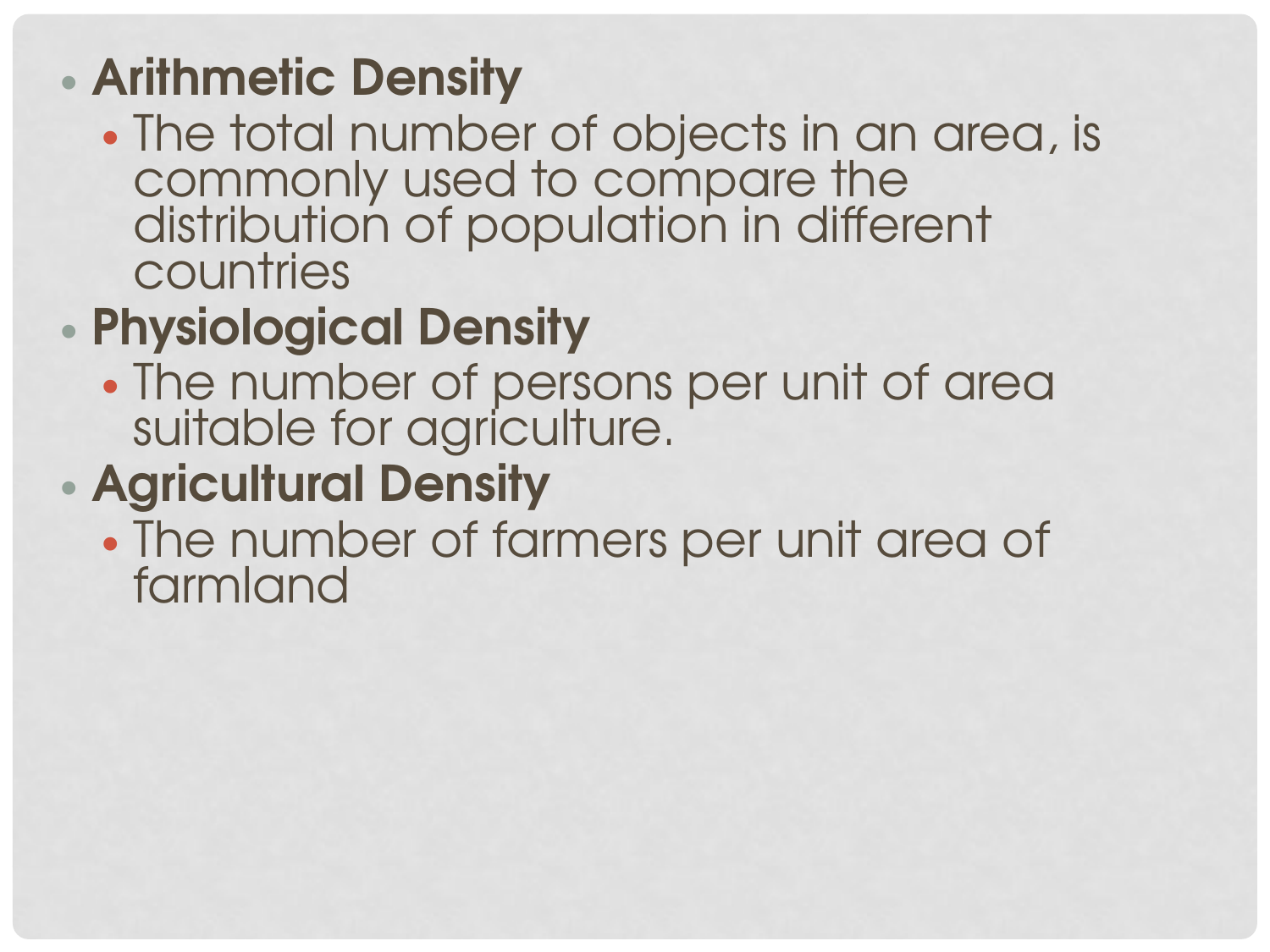

Arithmetic Density
The total number of objects in an area, is commonly used to compare the distribution of population in different countries
Physiological Density
The number of persons per unit of area suitable for agriculture.
Agricultural Density
The number of farmers per unit area of farmland